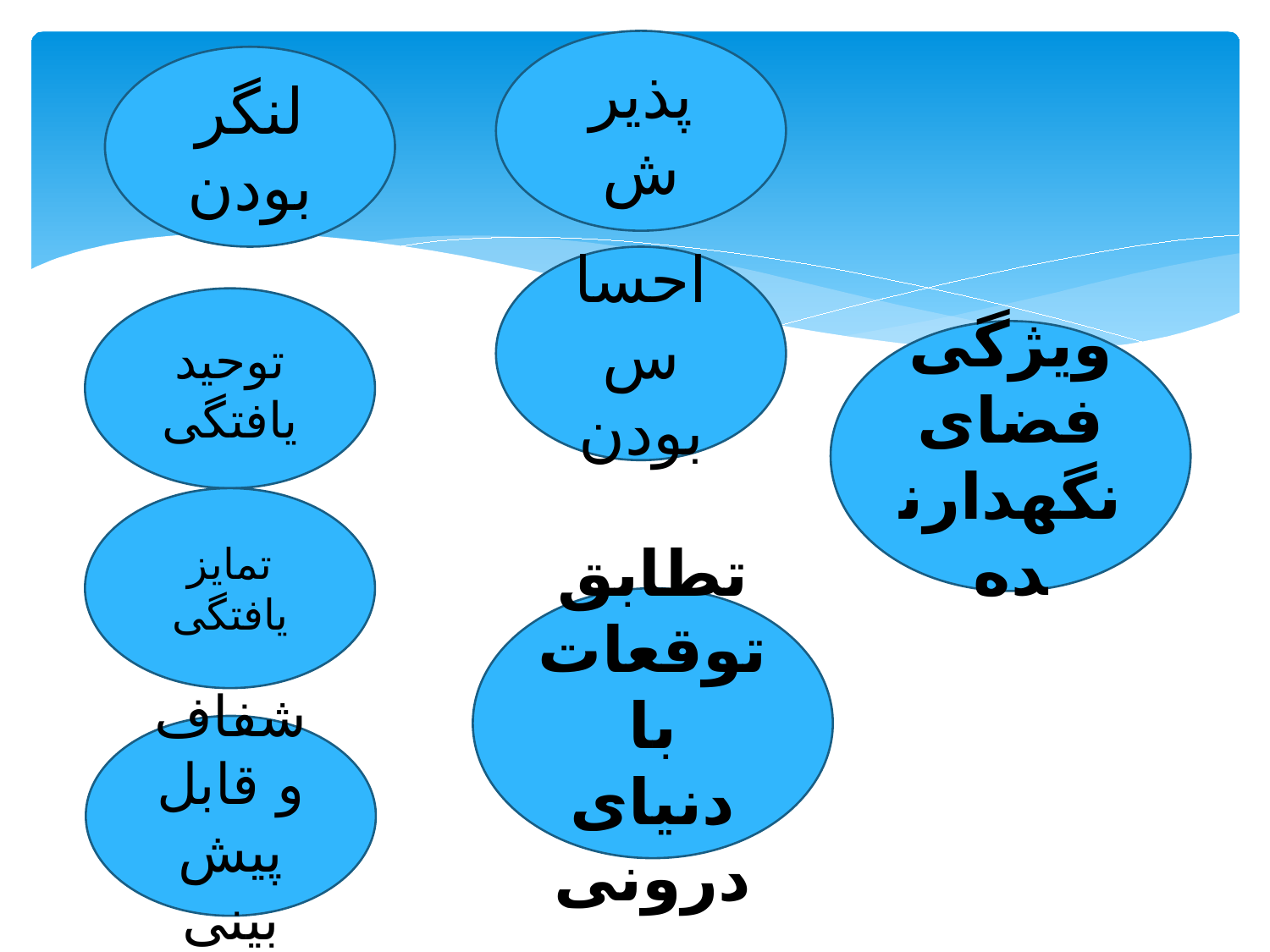

پذیرش
لنگر بودن
احساس بودن
توحید یافتگی
ویژگی فضای نگهدارنده
تمایز یافتگی
تطابق توقعات با دنیای درونی
شفاف و قابل پیش بینی